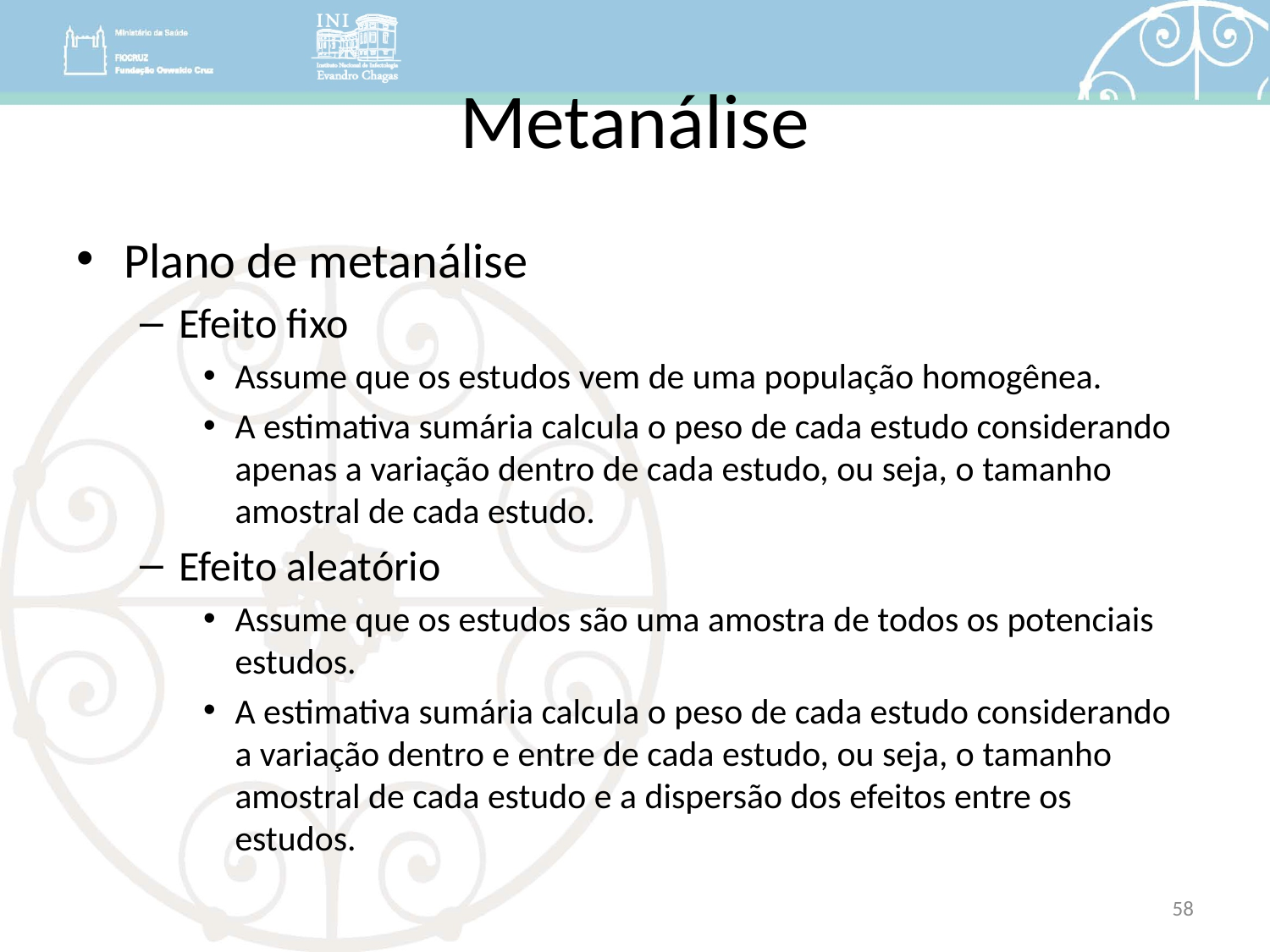

# Metanálise
Plano de metanálise
Efeito fixo
Assume que os estudos vem de uma população homogênea.
A estimativa sumária calcula o peso de cada estudo considerando apenas a variação dentro de cada estudo, ou seja, o tamanho amostral de cada estudo.
Efeito aleatório
Assume que os estudos são uma amostra de todos os potenciais estudos.
A estimativa sumária calcula o peso de cada estudo considerando a variação dentro e entre de cada estudo, ou seja, o tamanho amostral de cada estudo e a dispersão dos efeitos entre os estudos.
58